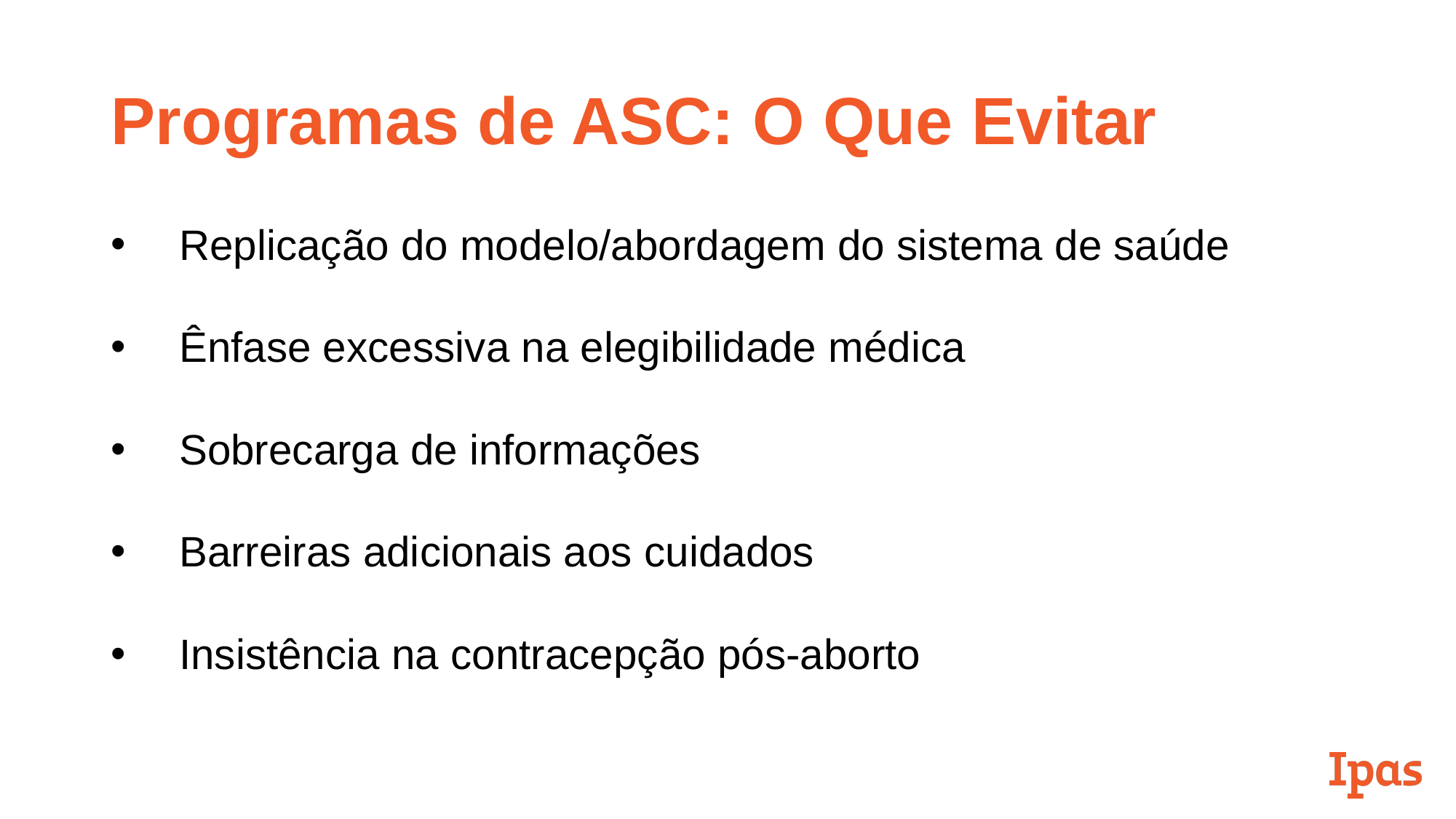

# Programas de ASC: O Que Evitar
Replicação do modelo/abordagem do sistema de saúde

Ênfase excessiva na elegibilidade médica

Sobrecarga de informações

Barreiras adicionais aos cuidados

Insistência na contracepção pós-aborto